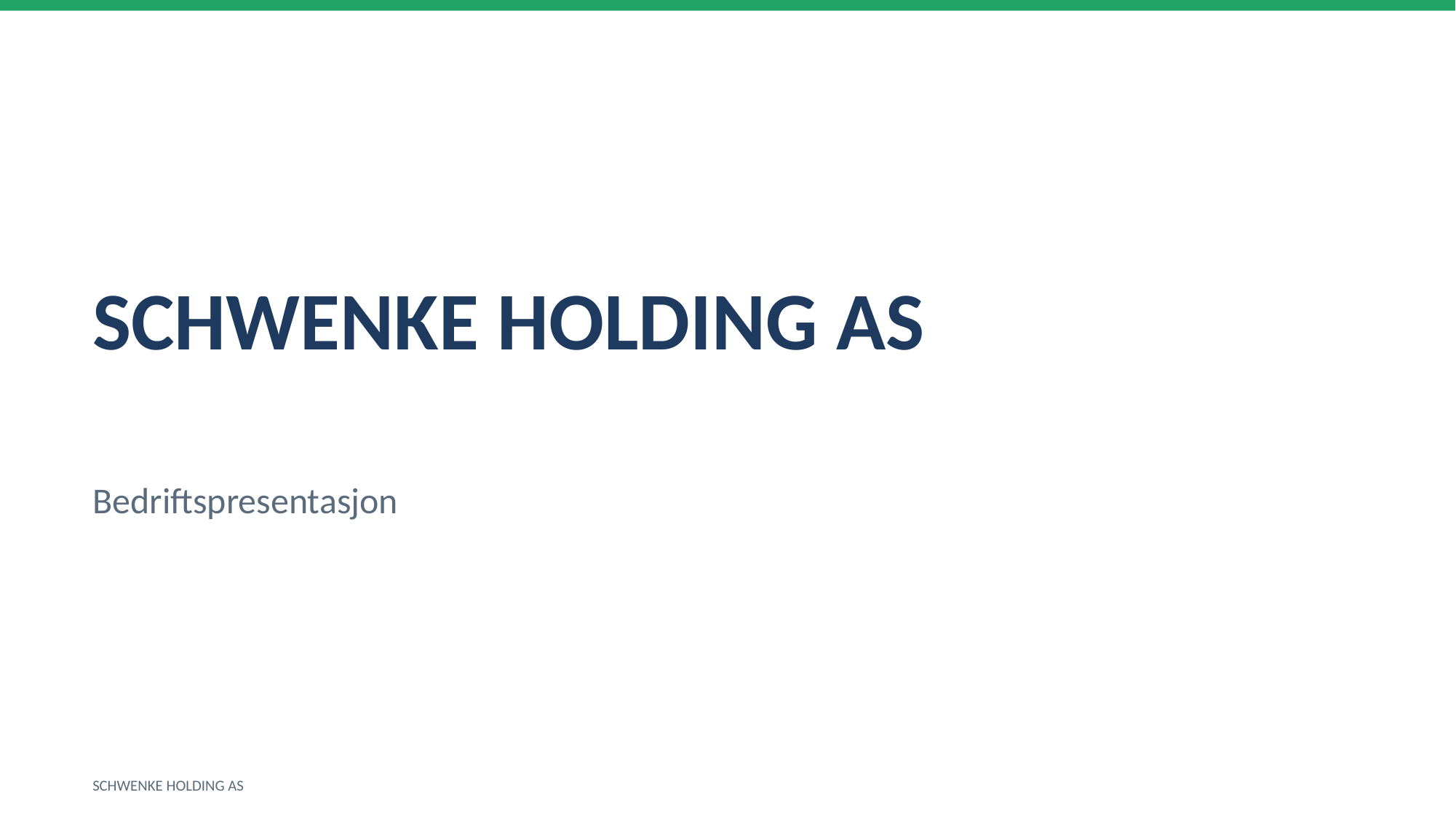

SCHWENKE HOLDING AS
Bedriftspresentasjon
SCHWENKE HOLDING AS